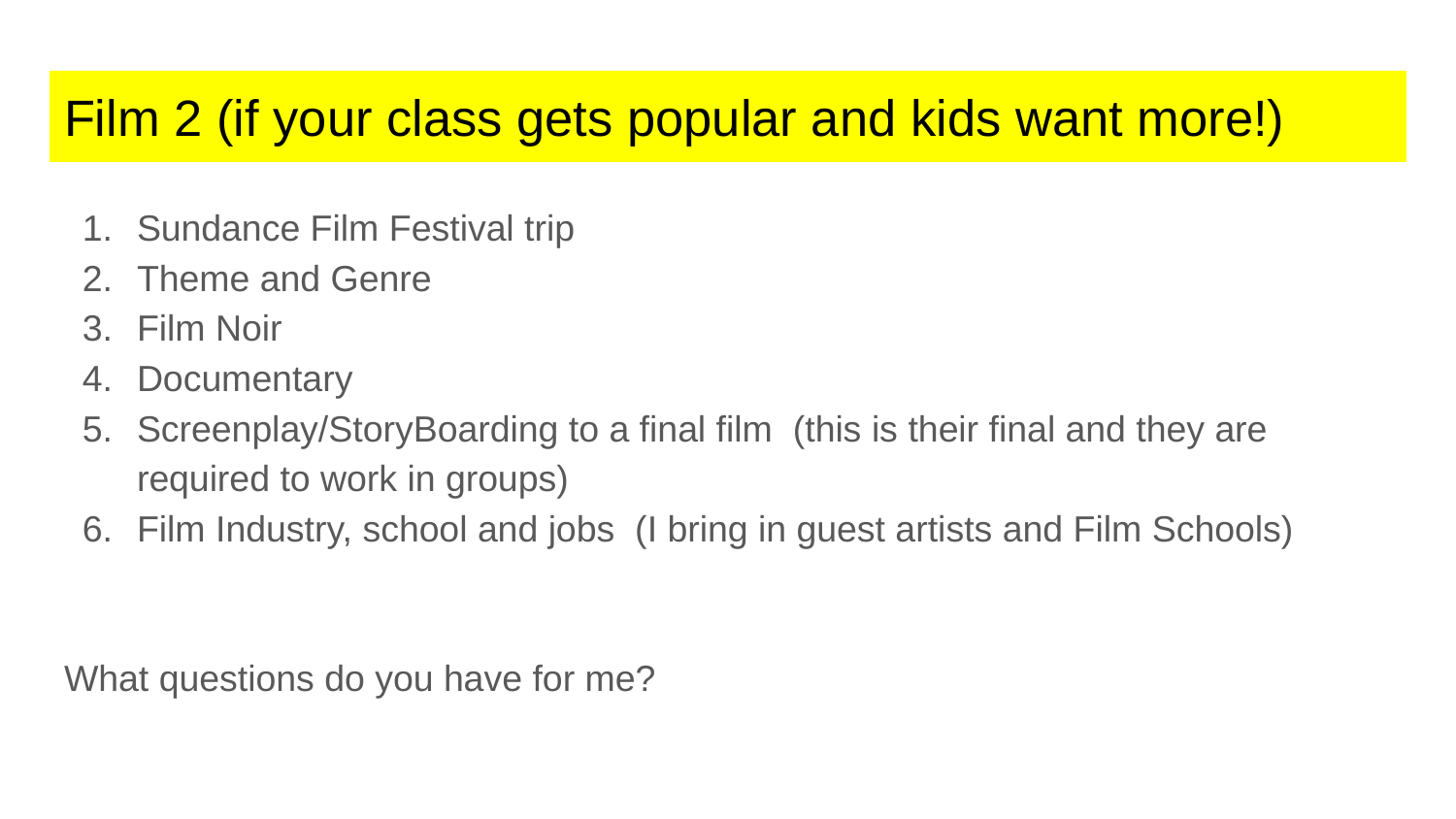

# Film 2 (if your class gets popular and kids want more!)
Sundance Film Festival trip
Theme and Genre
Film Noir
Documentary
Screenplay/StoryBoarding to a final film  (this is their final and they are required to work in groups)
Film Industry, school and jobs  (I bring in guest artists and Film Schools)

What questions do you have for me?